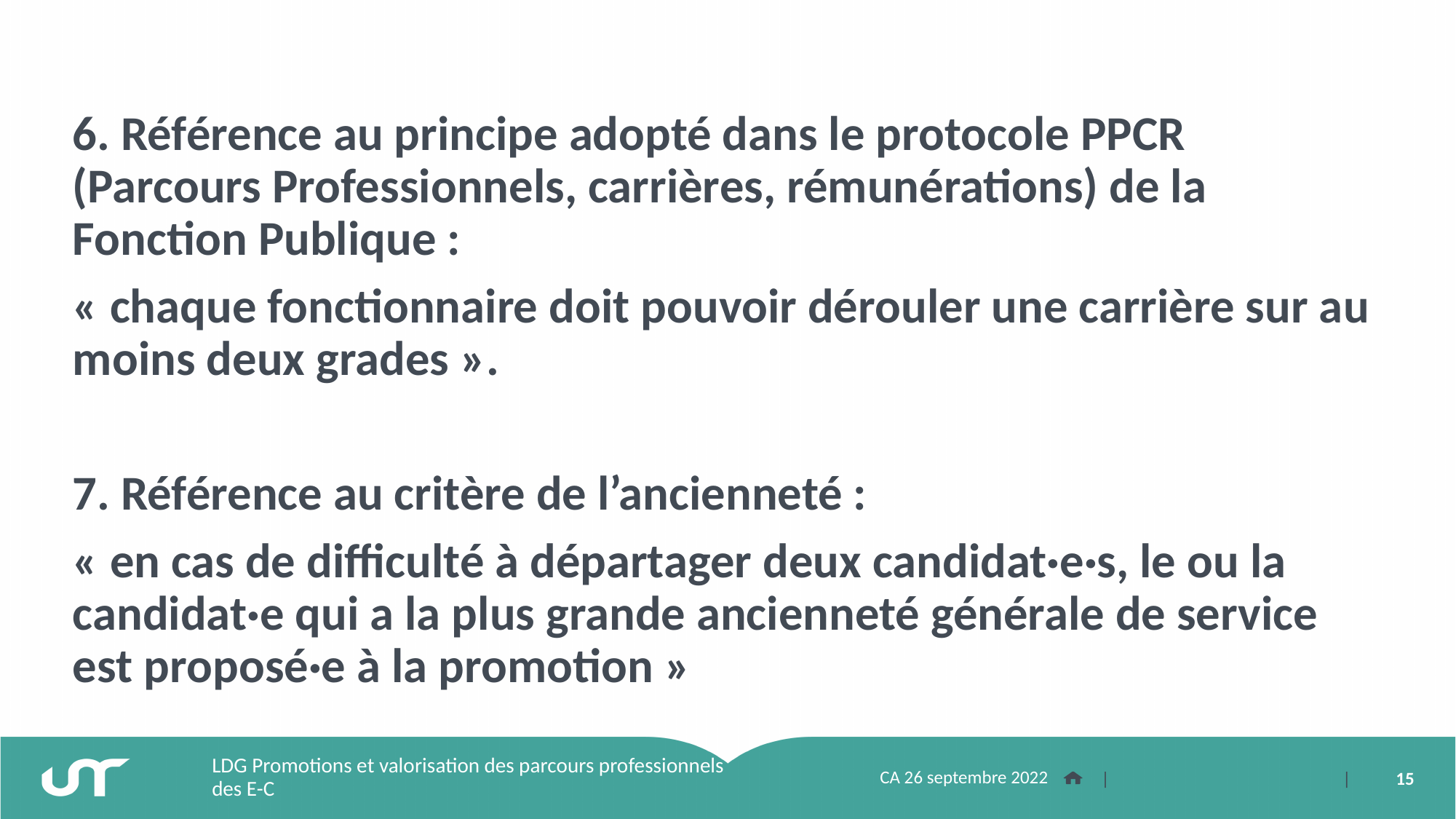

6. Référence au principe adopté dans le protocole PPCR (Parcours Professionnels, carrières, rémunérations) de la Fonction Publique :
« chaque fonctionnaire doit pouvoir dérouler une carrière sur au moins deux grades ».

7. Référence au critère de l’ancienneté :
« en cas de difficulté à départager deux candidat·e·s, le ou la candidat·e qui a la plus grande ancienneté générale de service est proposé·e à la promotion »
LDG Promotions et valorisation des parcours professionnels des E-C
CA 26 septembre 2022